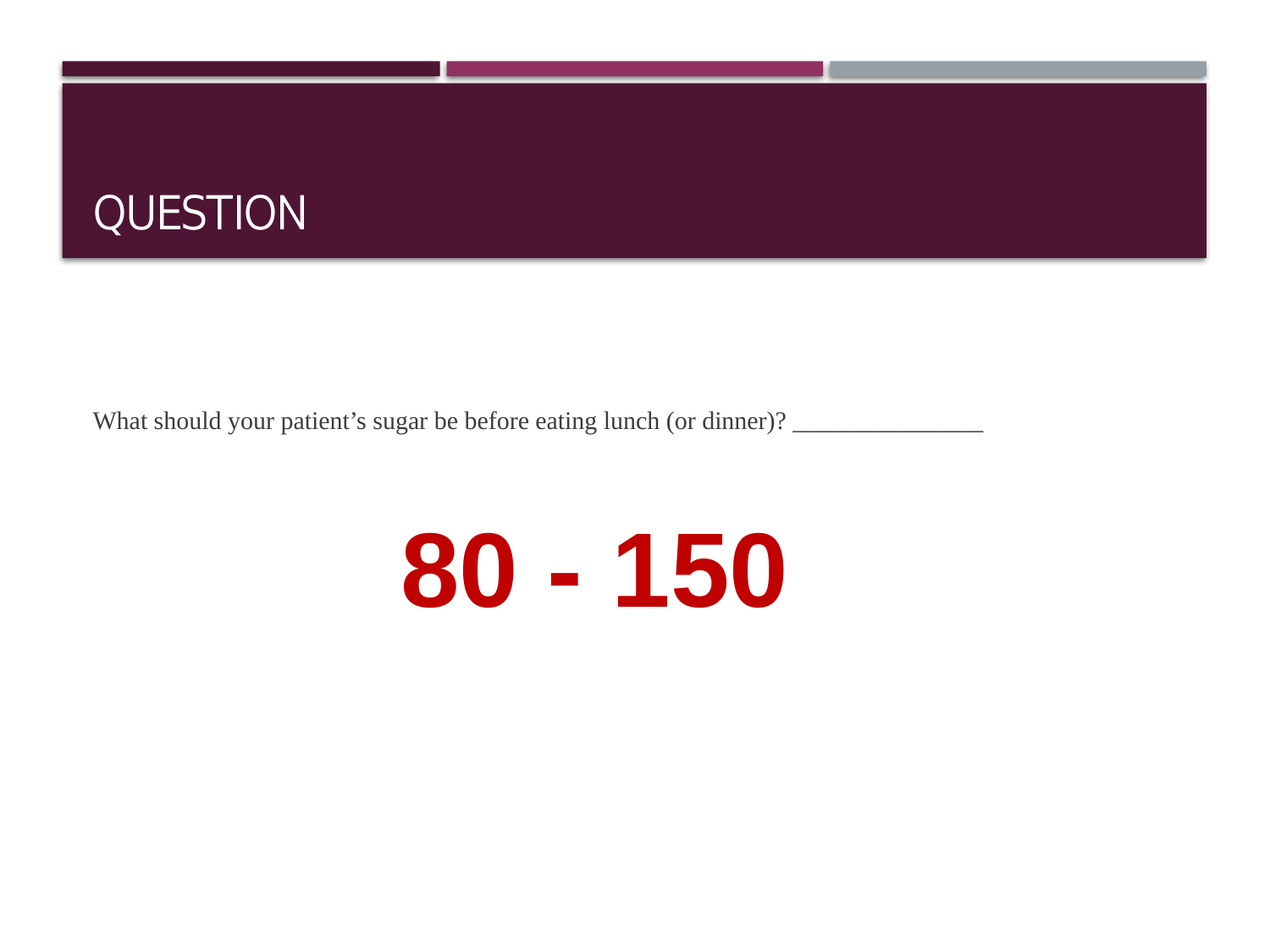

# Question
What should your patient’s sugar be before eating lunch (or dinner)? _______________

80 - 150